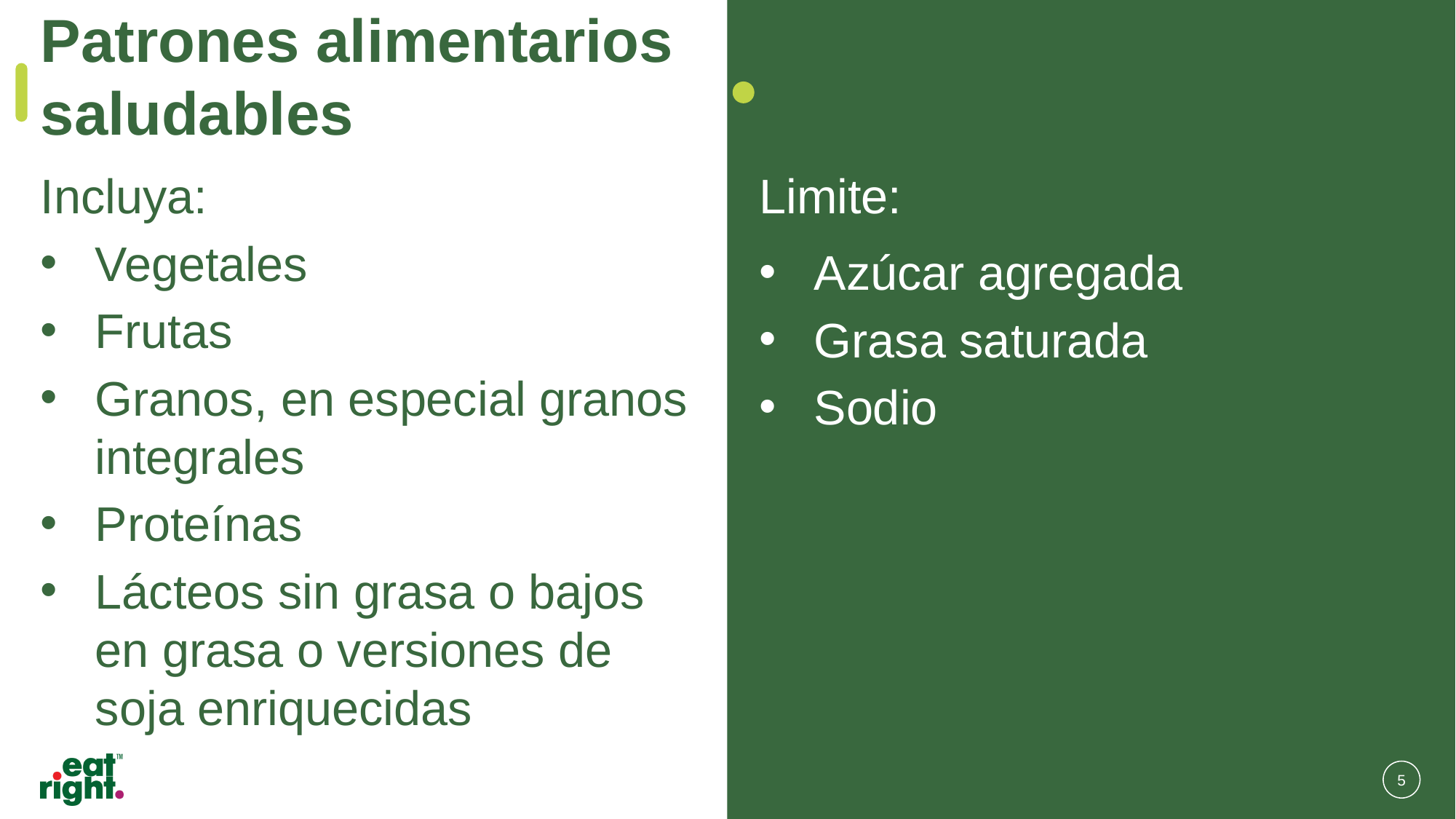

# Patrones alimentarios saludables
Incluya:
Vegetales
Frutas
Granos, en especial granos integrales
Proteínas
Lácteos sin grasa o bajos en grasa o versiones de soja enriquecidas
Limite:
Azúcar agregada
Grasa saturada
Sodio